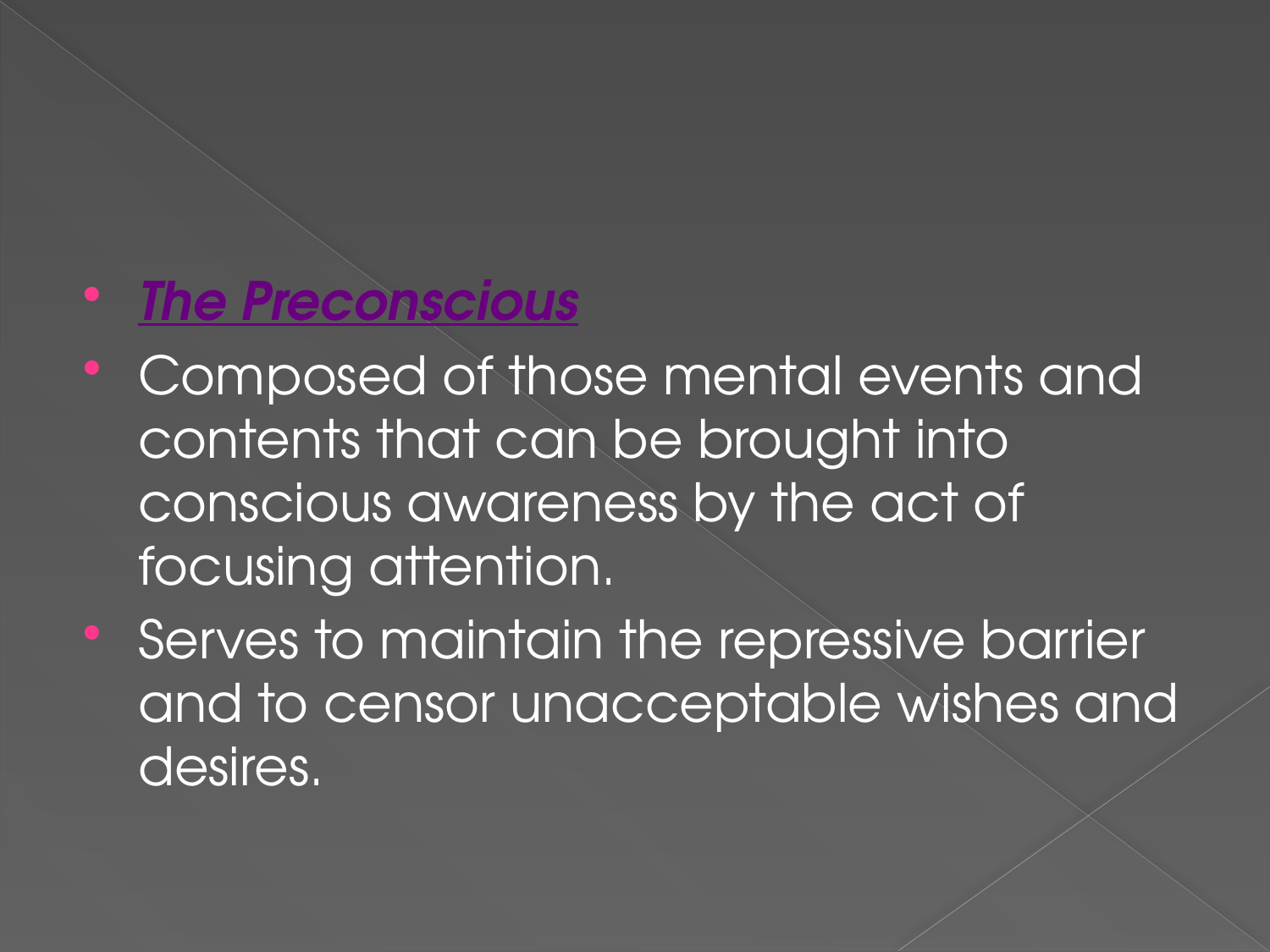

#
The Preconscious
Composed of those mental events and contents that can be brought into conscious awareness by the act of focusing attention.
Serves to maintain the repressive barrier and to censor unacceptable wishes and desires.